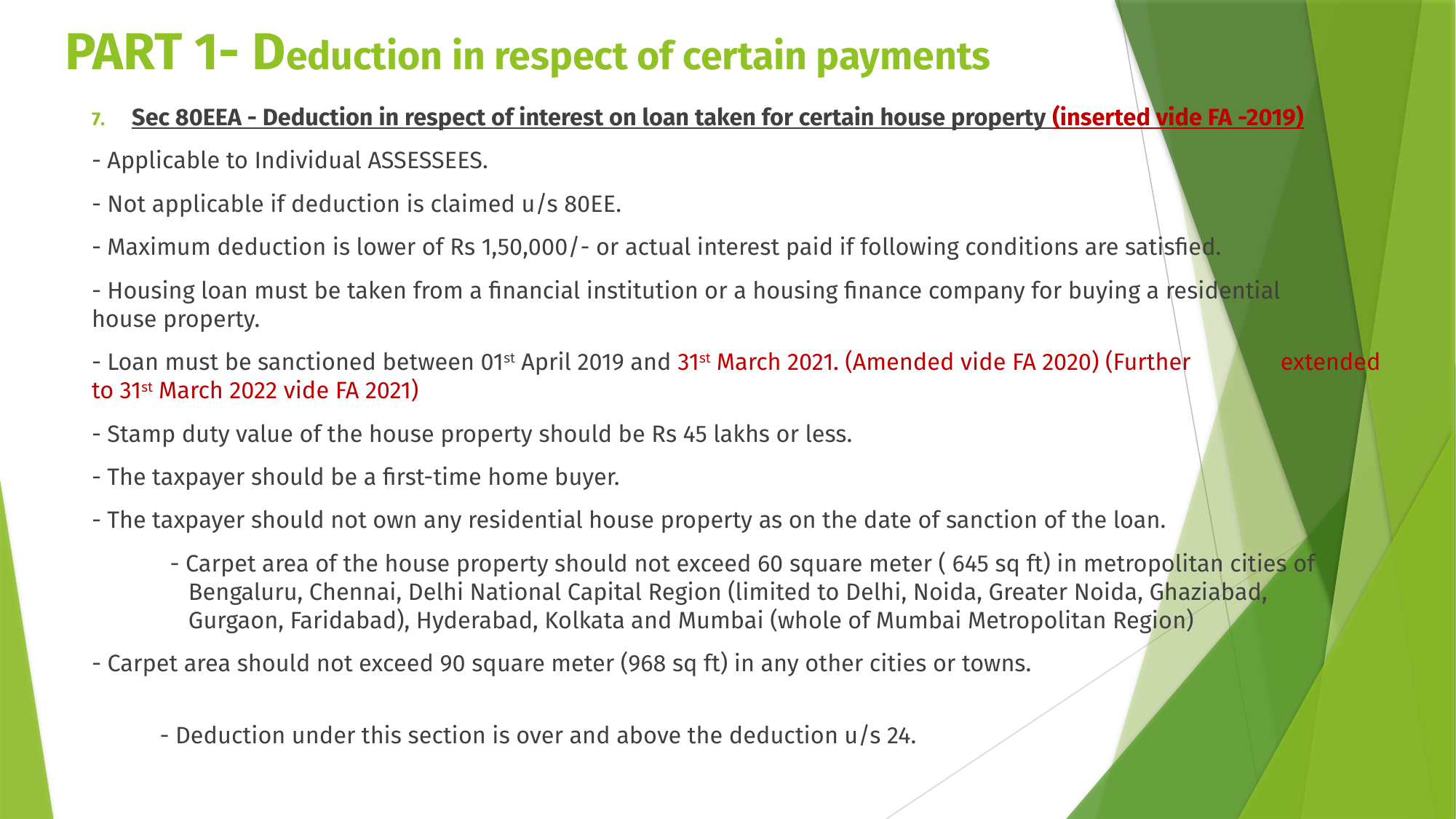

# PART 1- Deduction in respect of certain payments
Sec 80EEA - Deduction in respect of interest on loan taken for certain house property (inserted vide FA -2019)
	- Applicable to Individual ASSESSEES.
	- Not applicable if deduction is claimed u/s 80EE.
	- Maximum deduction is lower of Rs 1,50,000/- or actual interest paid if following conditions are satisfied.
		- Housing loan must be taken from a financial institution or a housing finance company for buying a residential 		  house property.
		- Loan must be sanctioned between 01st April 2019 and 31st March 2021. (Amended vide FA 2020) (Further 			  extended to 31st March 2022 vide FA 2021)
		- Stamp duty value of the house property should be Rs 45 lakhs or less.
		- The taxpayer should be a first-time home buyer.
		- The taxpayer should not own any residential house property as on the date of sanction of the loan.
	- Carpet area of the house property should not exceed 60 square meter ( 645 sq ft) in metropolitan cities of
   Bengaluru, Chennai, Delhi National Capital Region (limited to Delhi, Noida, Greater Noida, Ghaziabad,
   Gurgaon, Faridabad), Hyderabad, Kolkata and Mumbai (whole of Mumbai Metropolitan Region)
		- Carpet area should not exceed 90 square meter (968 sq ft) in any other cities or towns.
           - Deduction under this section is over and above the deduction u/s 24.